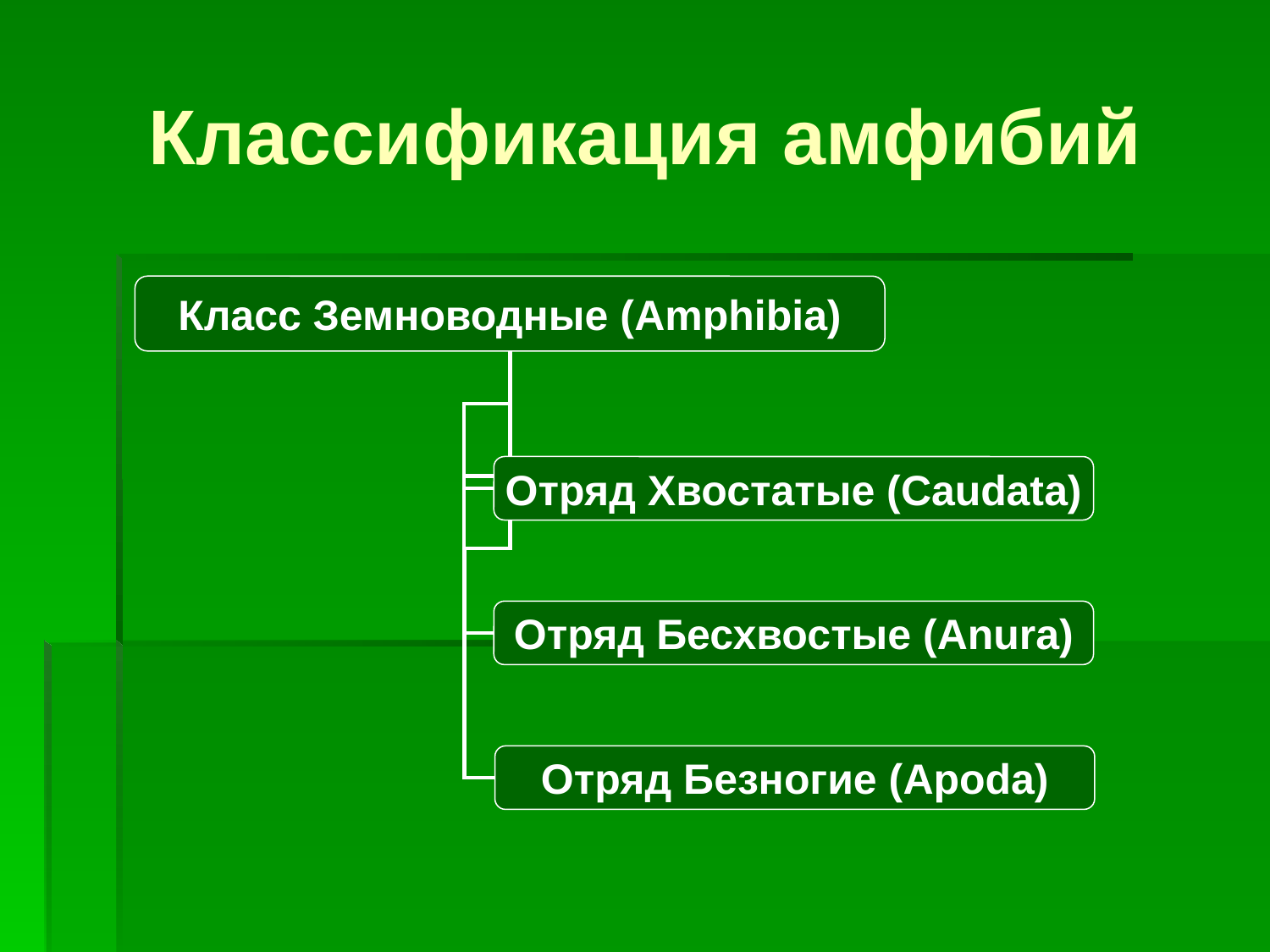

# Классификация амфибий
Класс Земноводные (Amphibia)
Отряд Хвостатые (Caudata)
Отряд Бесхвостые (Anura)
Отряд Безногие (Apoda)